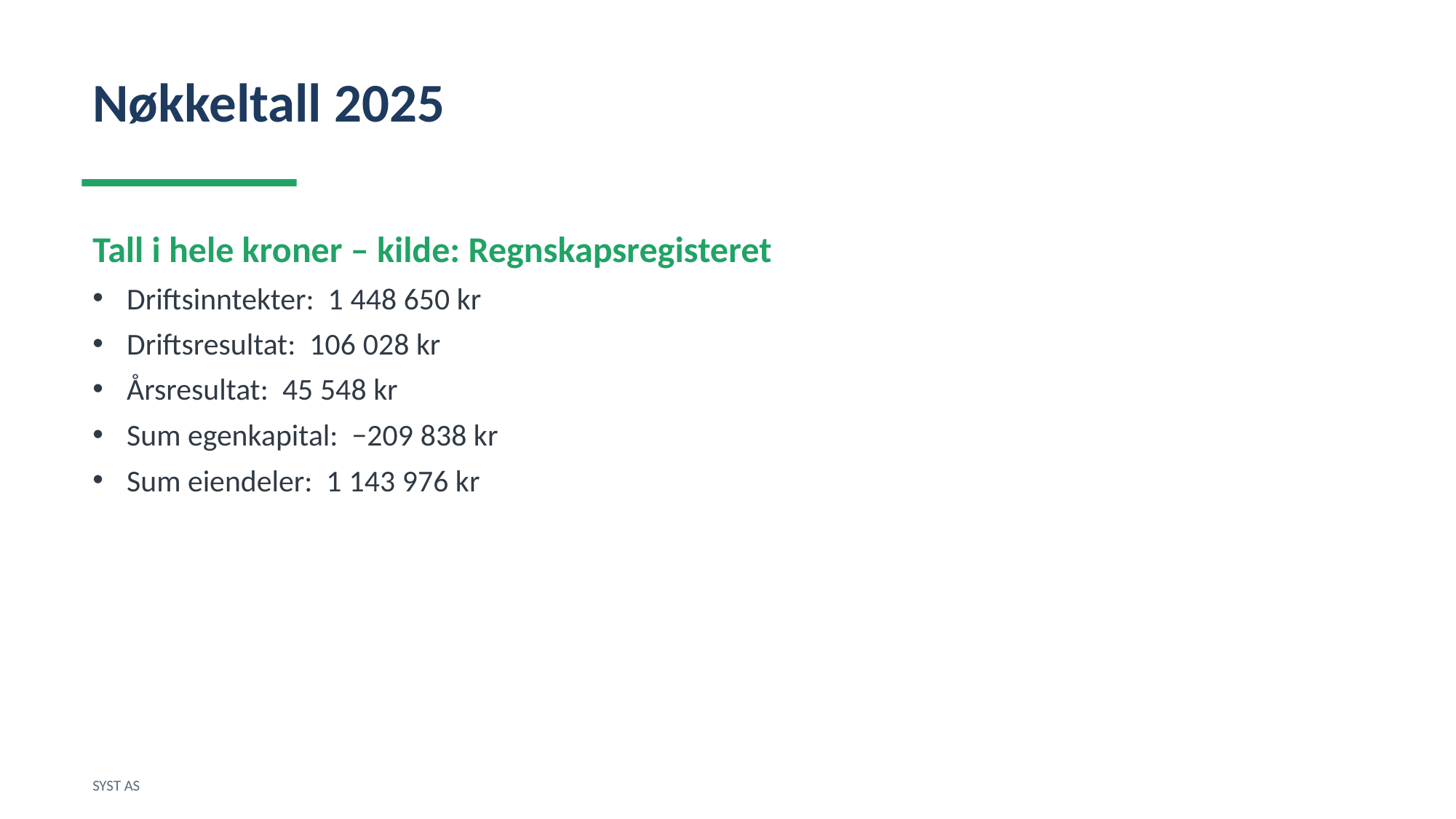

Nøkkeltall 2025

Tall i hele kroner – kilde: Regnskapsregisteret
Driftsinntekter:  1 448 650 kr
Driftsresultat:  106 028 kr
Årsresultat:  45 548 kr
Sum egenkapital:  −209 838 kr
Sum eiendeler:  1 143 976 kr
SYST AS